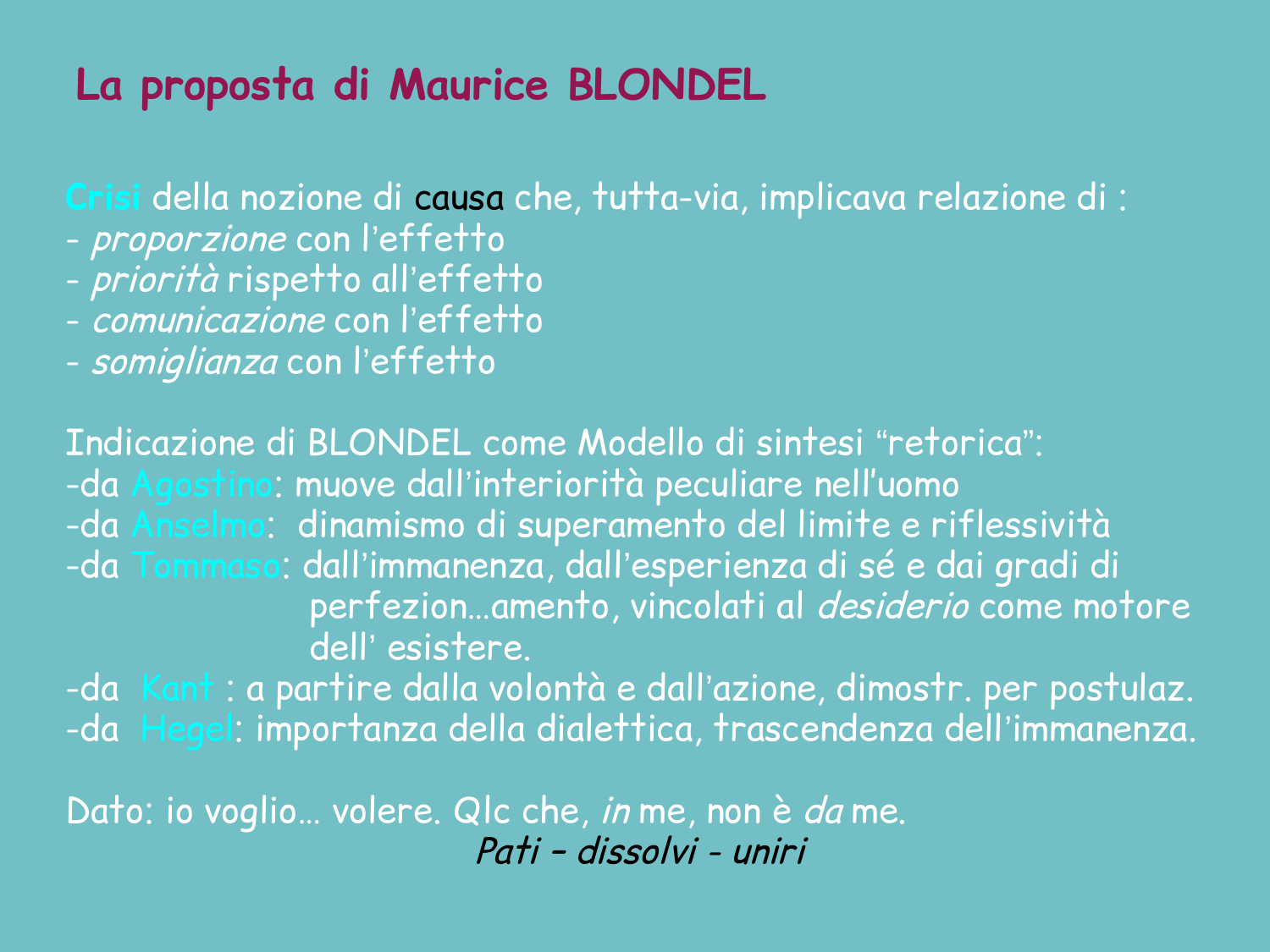

# La proposta di Maurice BLONDEL

Crisi della nozione di causa che, tutta-via, implicava relazione di :
- proporzione con l’effetto
- priorità rispetto all’effetto
- comunicazione con l’effetto
- somiglianza con l’effetto

Indicazione di BLONDEL come Modello di sintesi “retorica”:
-da Agostino: muove dall’interiorità peculiare nell’uomo
-da Anselmo:  dinamismo di superamento del limite e riflessività
-da Tommaso: dall’immanenza, dall’esperienza di sé e dai gradi di
                       perfezion…amento, vincolati al desiderio come motore
                       dell’ esistere.
-da  Kant : a partire dalla volontà e dall’azione, dimostr. per postulaz.
-da  Hegel: importanza della dialettica, trascendenza dell’immanenza.

Dato: io voglio… volere. Qlc che, in me, non è da me.
Pati – dissolvi - uniri